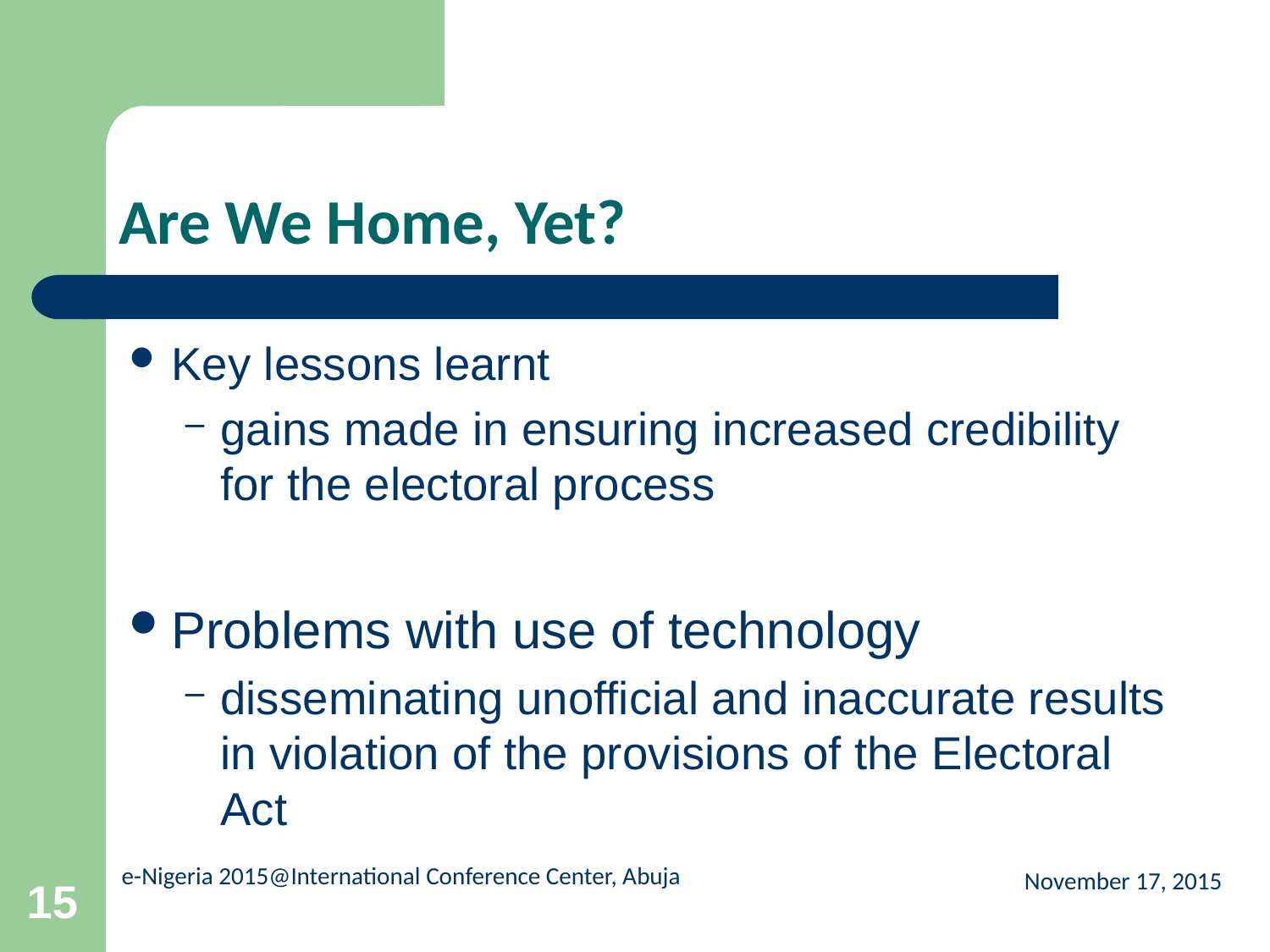

# Are We Home, Yet?
Key lessons learnt
gains made in ensuring increased credibility for the electoral process

Problems with use of technology
disseminating unofficial and inaccurate results in violation of the provisions of the Electoral Act

November 17, 2015
15
e-Nigeria 2015@International Conference Center, Abuja